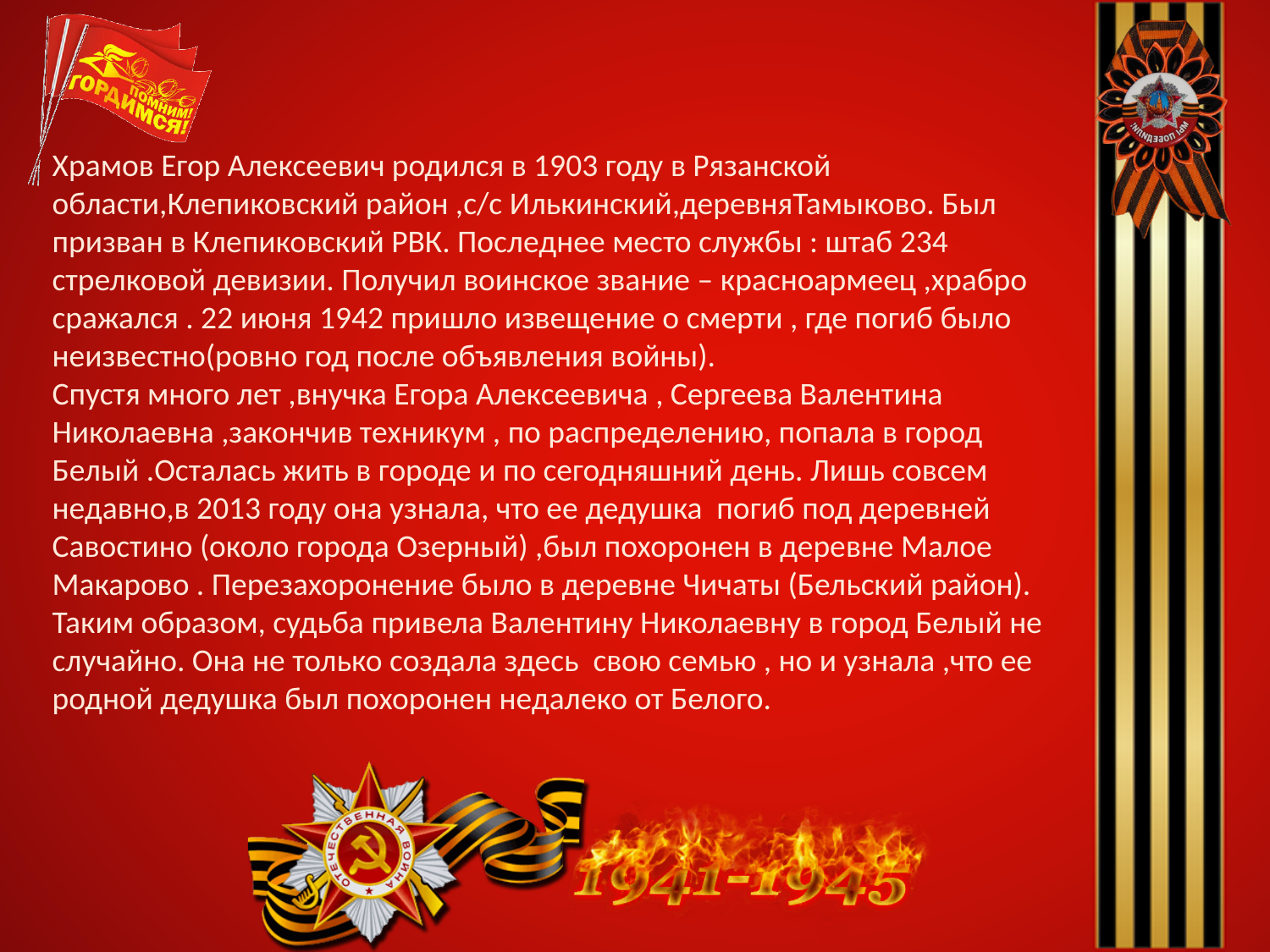

Храмов Егор Алексеевич родился в 1903 году в Рязанской области,Клепиковский район ,с/с Илькинский,деревняТамыково. Был призван в Клепиковский РВК. Последнее место службы : штаб 234 стрелковой девизии. Получил воинское звание – красноармеец ,храбро сражался . 22 июня 1942 пришло извещение о смерти , где погиб было неизвестно(ровно год после объявления войны).
Спустя много лет ,внучка Егора Алексеевича , Сергеева Валентина Николаевна ,закончив техникум , по распределению, попала в город Белый .Осталась жить в городе и по сегодняшний день. Лишь совсем недавно,в 2013 году она узнала, что ее дедушка  погиб под деревней Савостино (около города Озерный) ,был похоронен в деревне Малое Макарово . Перезахоронение было в деревне Чичаты (Бельский район). Таким образом, судьба привела Валентину Николаевну в город Белый не случайно. Она не только создала здесь  свою семью , но и узнала ,что ее родной дедушка был похоронен недалеко от Белого.